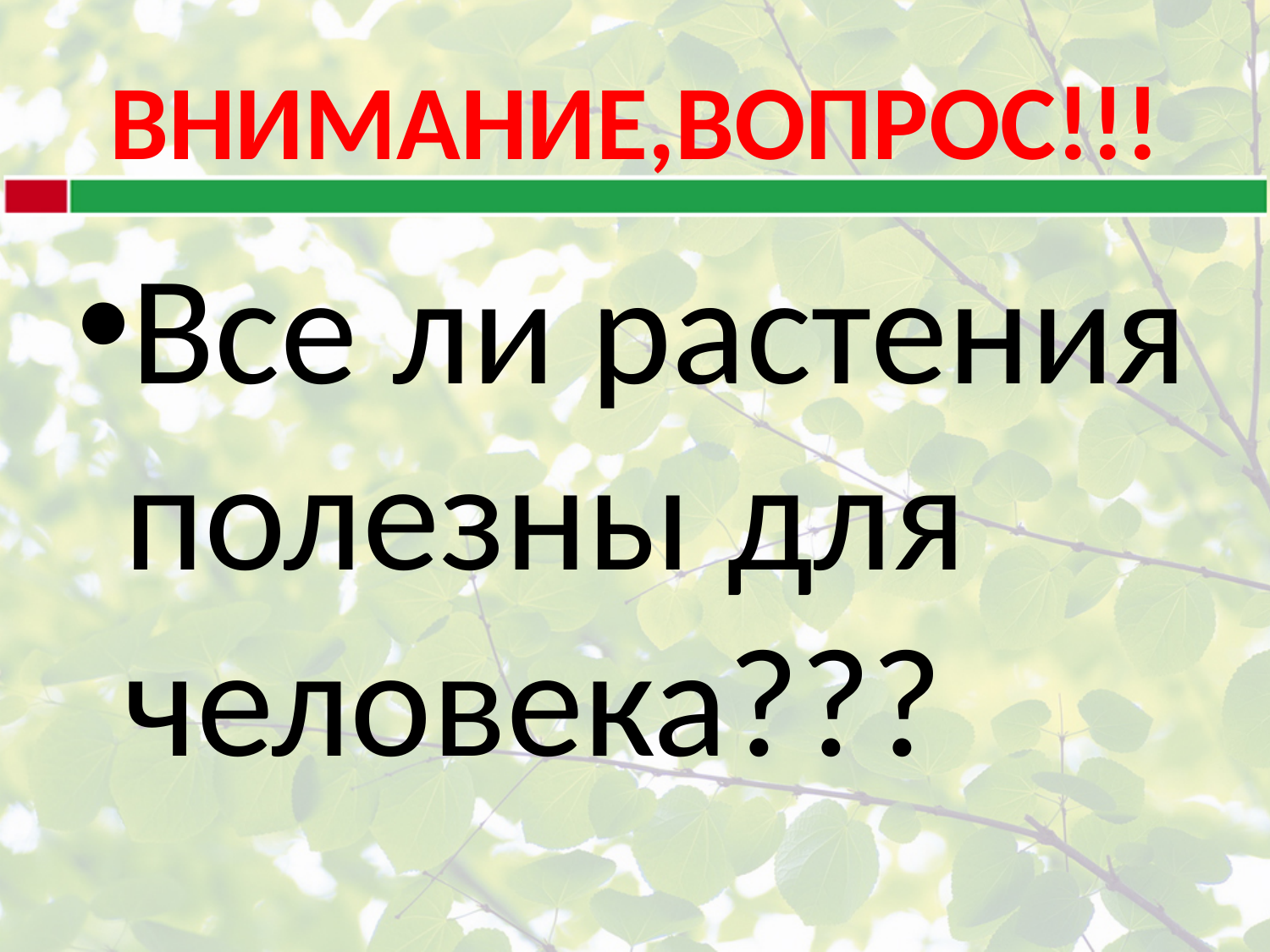

# ВНИМАНИЕ,ВОПРОС!!!
Все ли растения полезны для человека???